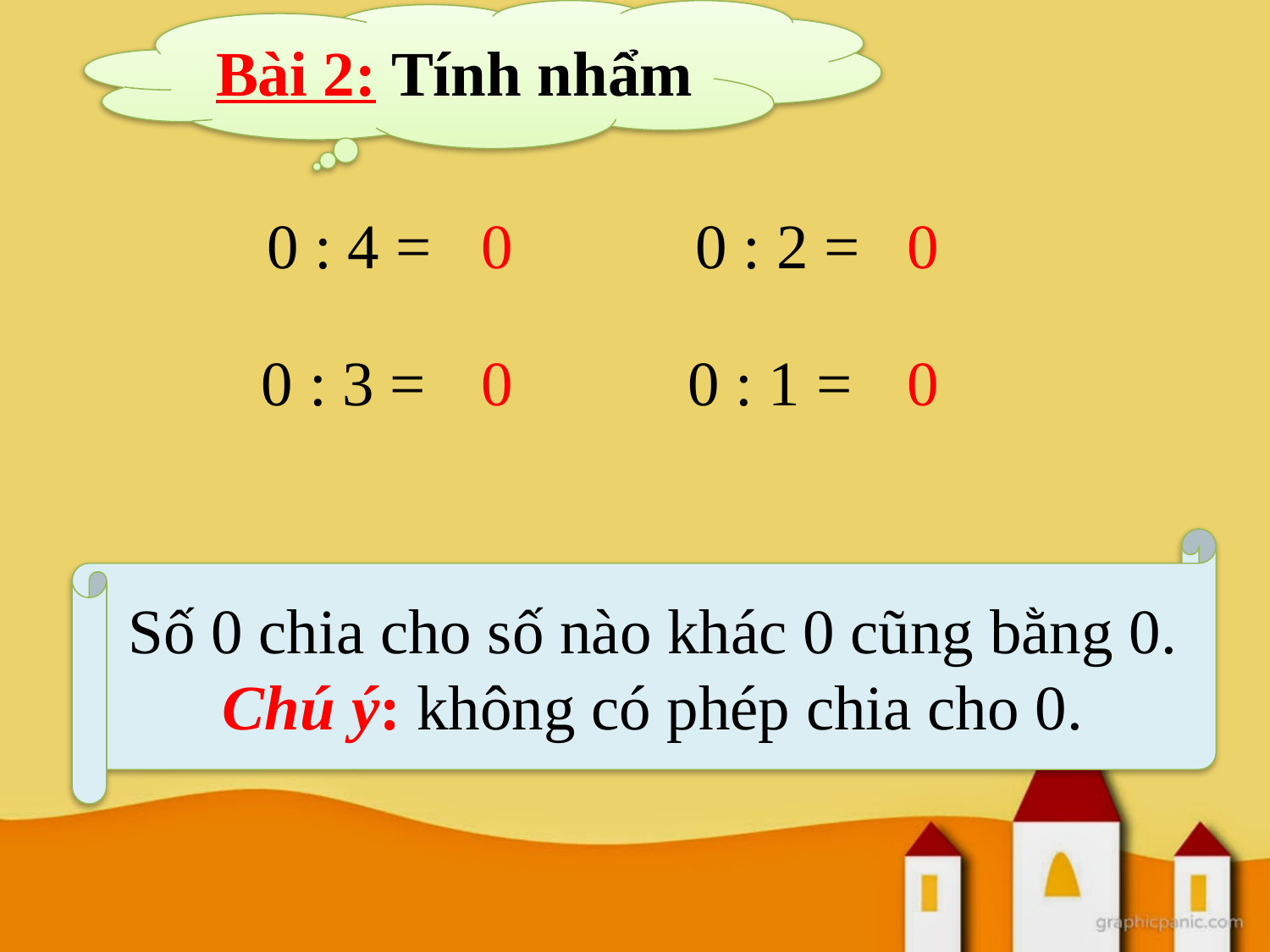

Bài 2: Tính nhẩm

0 : 4 =
0
0 : 2 =
0
0 : 3 =
0
0 : 1 =
0
Số 0 chia cho số nào khác 0 cũng bằng 0.
Chú ý: không có phép chia cho 0.